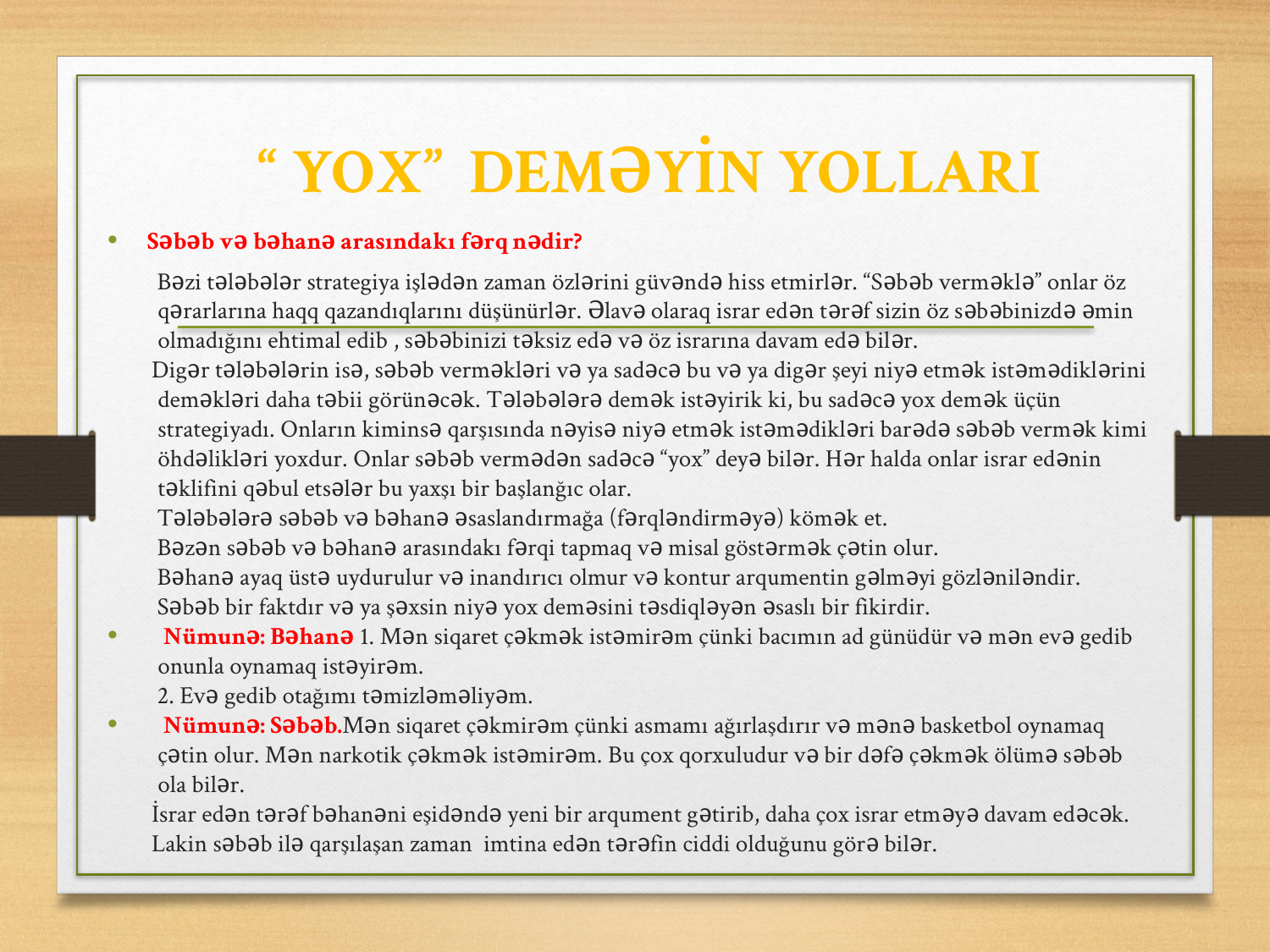

# “ YOX”  DEMƏYİN YOLLARI
Səbəb və bəhanə arasındakı fərq nədir?
         Bəzi tələbələr strategiya işlədən zaman özlərini güvəndə hiss etmirlər. “Səbəb verməklə” onlar öz qərarlarına haqq qazandıqlarını düşünürlər. Əlavə olaraq israr edən tərəf sizin öz səbəbinizdə əmin olmadığını ehtimal edib , səbəbinizi təksiz edə və öz israrına davam edə bilər.
        Digər tələbələrin isə, səbəb verməkləri və ya sadəcə bu və ya digər şeyi niyə etmək istəmədiklərini deməkləri daha təbii görünəcək. Tələbələrə demək istəyirik ki, bu sadəcə yox demək üçün strategiyadı. Onların kiminsə qarşısında nəyisə niyə etmək istəmədikləri barədə səbəb vermək kimi öhdəlikləri yoxdur. Onlar səbəb vermədən sadəcə “yox” deyə bilər. Hər halda onlar israr edənin təklifini qəbul etsələr bu yaxşı bir başlanğıc olar.
         Tələbələrə səbəb və bəhanə əsaslandırmağa (fərqləndirməyə) kömək et.
         Bəzən səbəb və bəhanə arasındakı fərqi tapmaq və misal göstərmək çətin olur.
         Bəhanə ayaq üstə uydurulur və inandırıcı olmur və kontur arqumentin gəlməyi gözləniləndir.
         Səbəb bir faktdır və ya şəxsin niyə yox deməsini təsdiqləyən əsaslı bir fikirdir.
 Nümunə: Bəhanə 1. Mən siqaret çəkmək istəmirəm çünki bacımın ad günüdür və mən evə gedib onunla oynamaq istəyirəm.
         2. Evə gedib otağımı təmizləməliyəm.
 Nümunə: Səbəb.Mən siqaret çəkmirəm çünki asmamı ağırlaşdırır və mənə basketbol oynamaq çətin olur. Mən narkotik çəkmək istəmirəm. Bu çox qorxuludur və bir dəfə çəkmək ölümə səbəb ola bilər.
        İsrar edən tərəf bəhanəni eşidəndə yeni bir arqument gətirib, daha çox israr etməyə davam edəcək.
        Lakin səbəb ilə qarşılaşan zaman  imtina edən tərəfin ciddi olduğunu görə bilər.